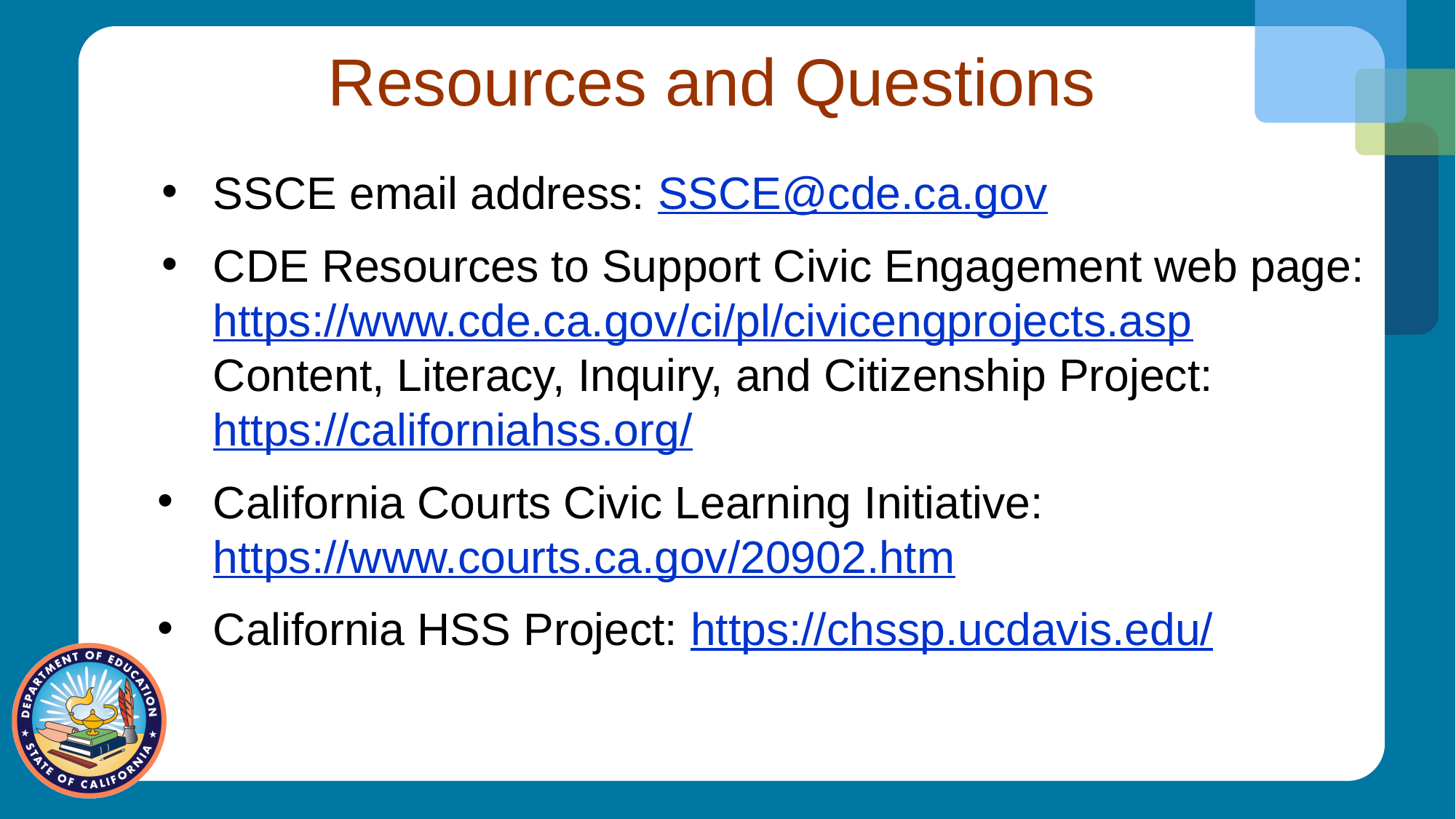

# Resources and Questions
SSCE email address: SSCE@cde.ca.gov
CDE Resources to Support Civic Engagement web page: https://www.cde.ca.gov/ci/pl/civicengprojects.asp Content, Literacy, Inquiry, and Citizenship Project: https://californiahss.org/
California Courts Civic Learning Initiative: https://www.courts.ca.gov/20902.htm
California HSS Project: https://chssp.ucdavis.edu/